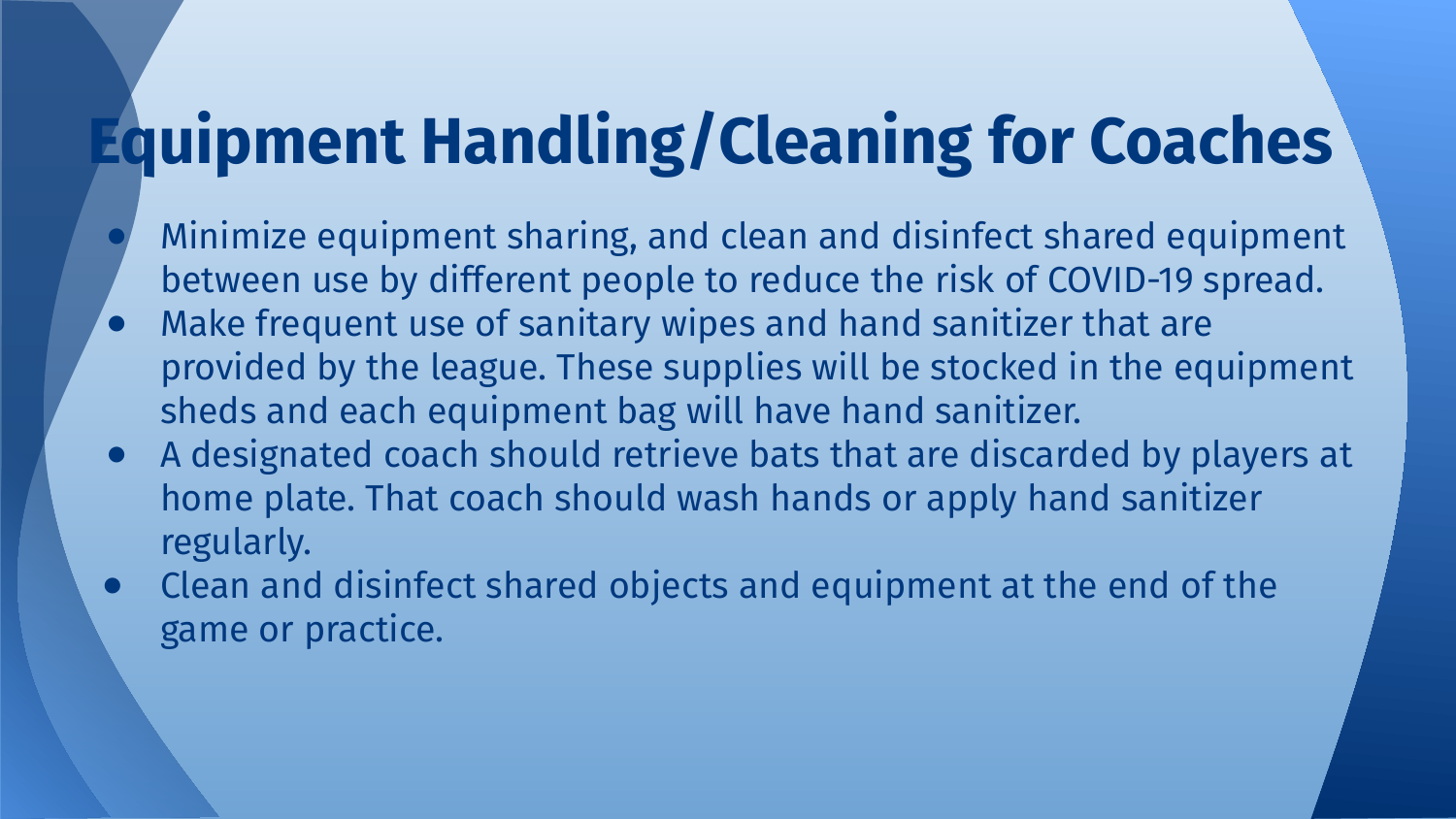

# Equipment Handling/Cleaning for Coaches
Minimize equipment sharing, and clean and disinfect shared equipment between use by different people to reduce the risk of COVID-19 spread.
Make frequent use of sanitary wipes and hand sanitizer that are provided by the league. These supplies will be stocked in the equipment sheds and each equipment bag will have hand sanitizer.
A designated coach should retrieve bats that are discarded by players at home plate. That coach should wash hands or apply hand sanitizer regularly.
Clean and disinfect shared objects and equipment at the end of the game or practice.